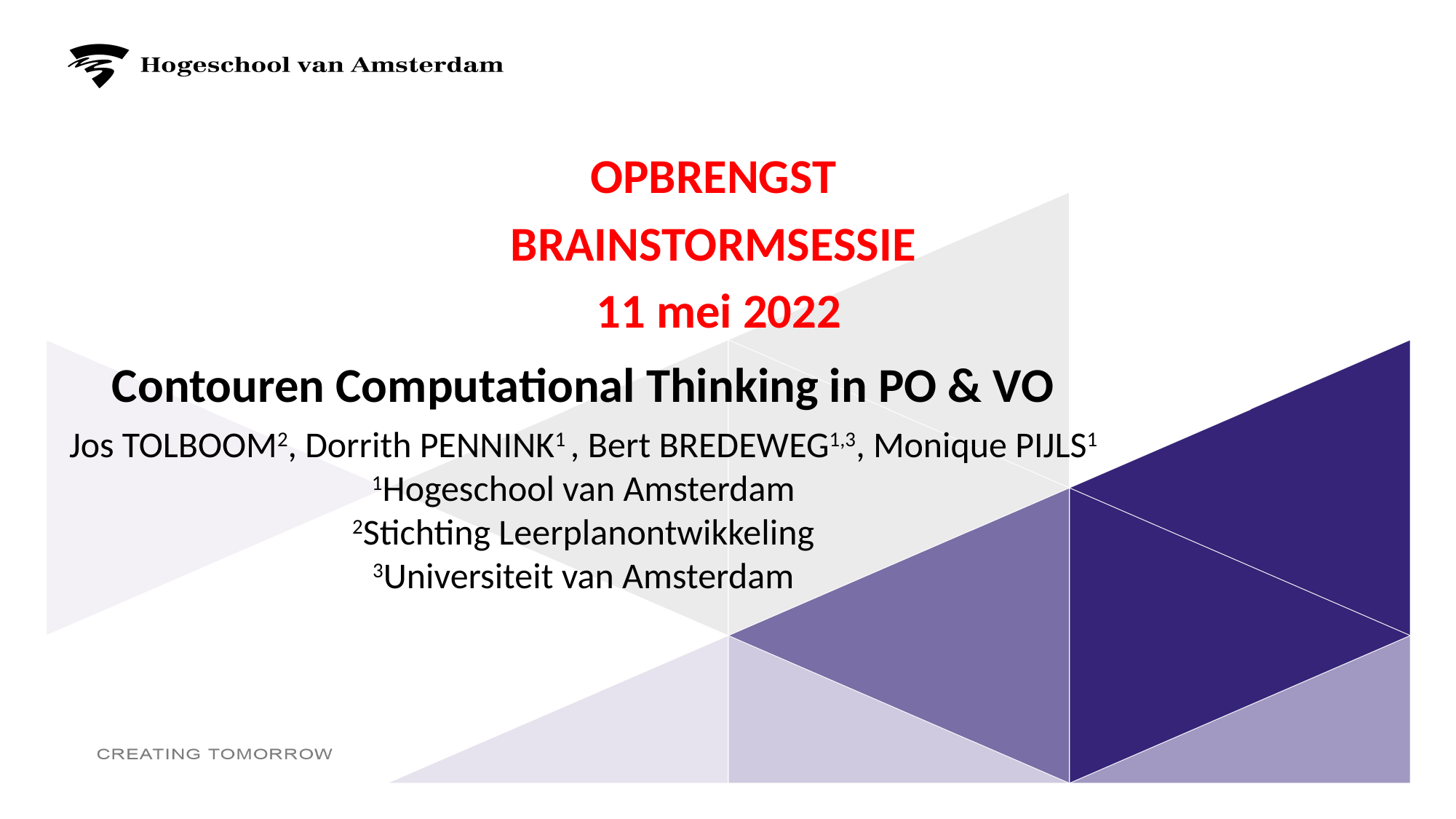

OPBRENGST
BRAINSTORMSESSIE
11 mei 2022

Contouren Computational Thinking in PO & VO
Jos TOLBOOM2, Dorrith PENNINK1 , Bert BREDEWEG1,3, Monique PIJLS1
1Hogeschool van Amsterdam
2Stichting Leerplanontwikkeling
3Universiteit van Amsterdam

1